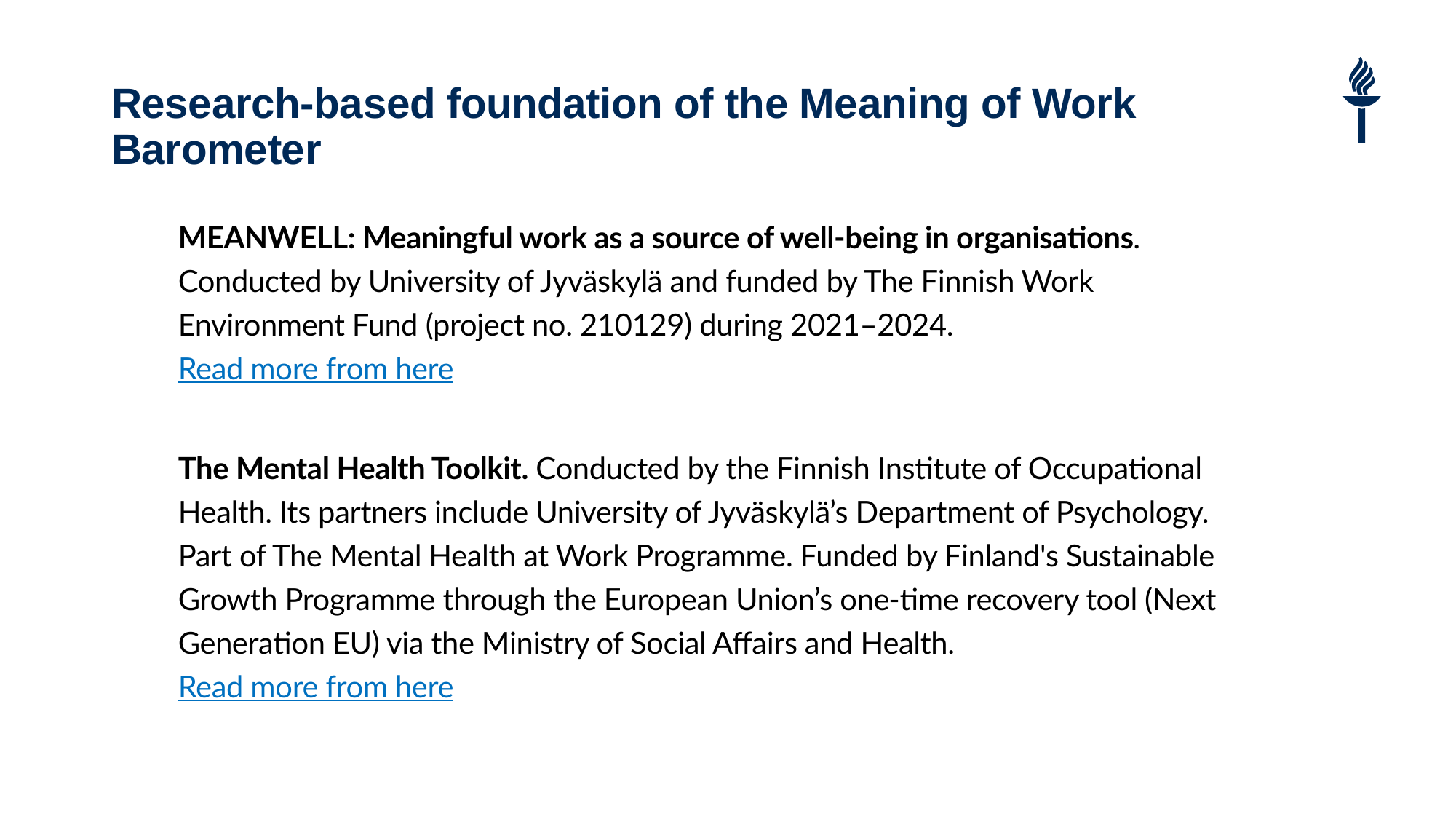

# Research-based foundation of the Meaning of Work Barometer
MEANWELL: Meaningful work as a source of well-being in organisations. Conducted by University of Jyväskylä and funded by The Finnish Work Environment Fund (project no. 210129) during 2021–2024. 
Read more from here

The Mental Health Toolkit. Conducted by the Finnish Institute of Occupational Health. Its partners include University of Jyväskylä’s Department of Psychology. Part of The Mental Health at Work Programme. Funded by Finland's Sustainable Growth Programme through the European Union’s one-time recovery tool (Next Generation EU) via the Ministry of Social Affairs and Health. 
Read more from here